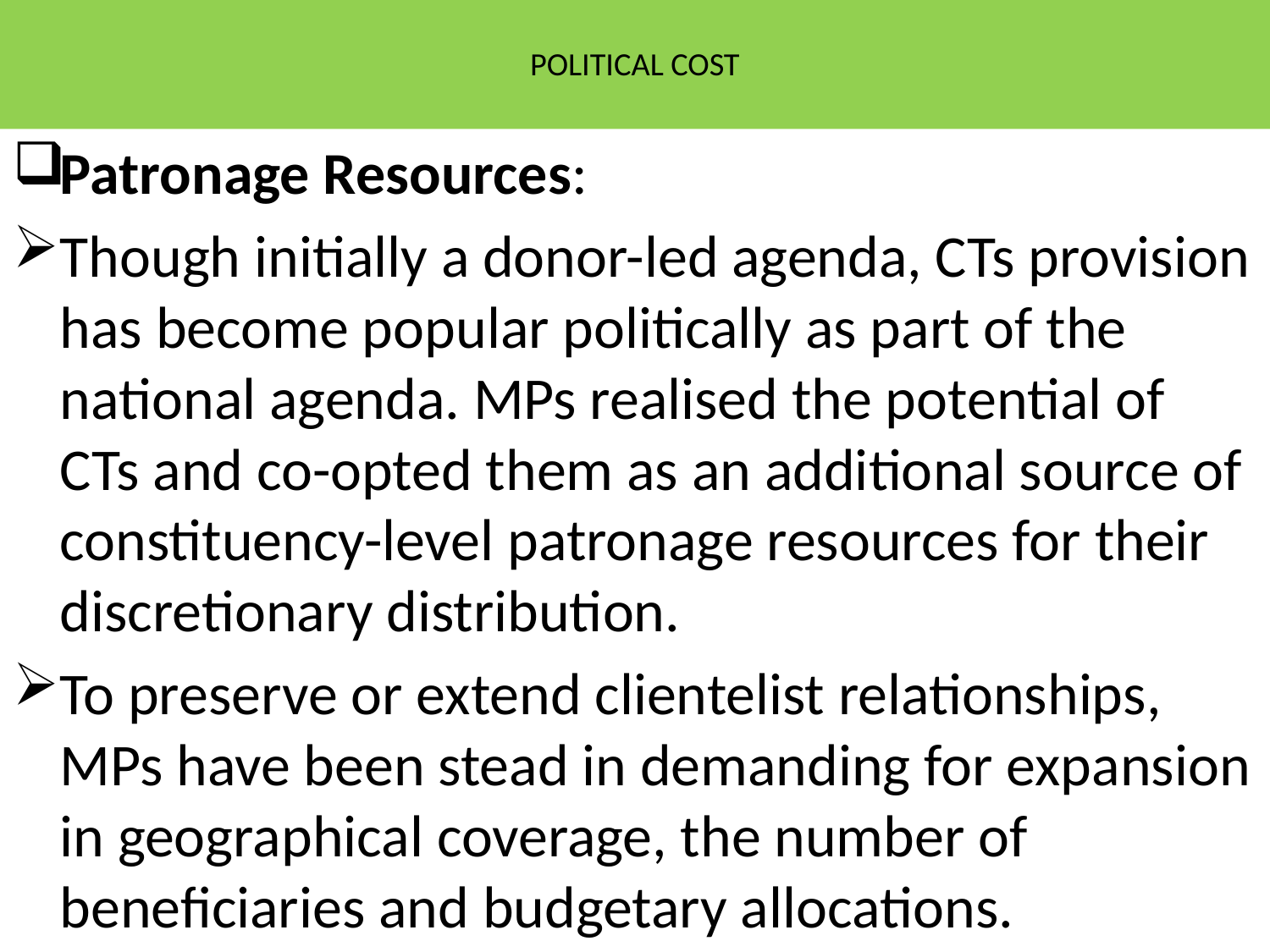

# POLITICAL COST
Patronage Resources:
Though initially a donor-led agenda, CTs provision has become popular politically as part of the national agenda. MPs realised the potential of CTs and co-opted them as an additional source of constituency-level patronage resources for their discretionary distribution.
To preserve or extend clientelist relationships, MPs have been stead in demanding for expansion in geographical coverage, the number of beneficiaries and budgetary allocations.